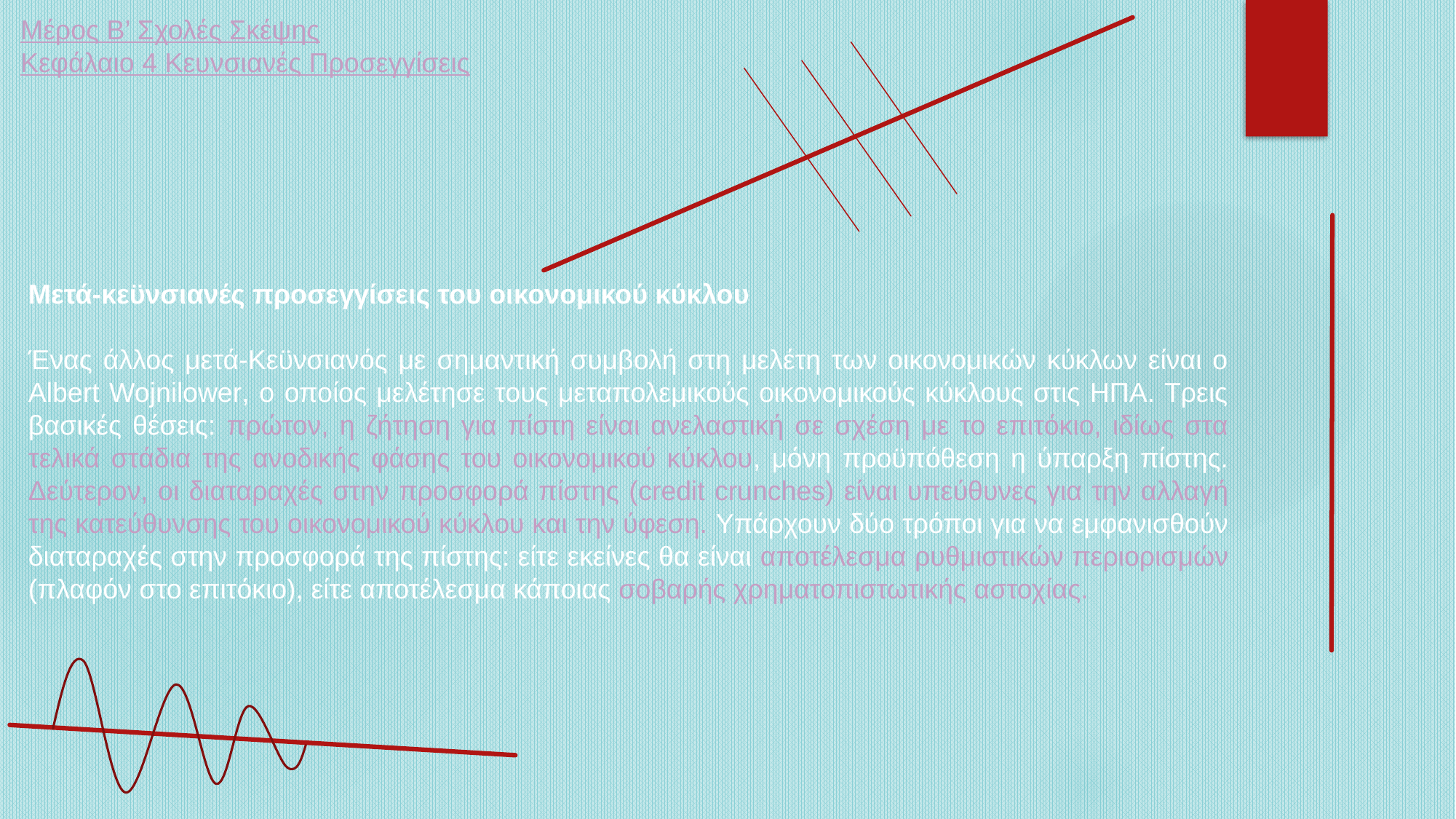

Μέρος Β’ Σχολές Σκέψης
Κεφάλαιο 4 Κευνσιανές Προσεγγίσεις
Μετά-κεϋνσιανές προσεγγίσεις του οικονομικού κύκλου

Ένας άλλος μετά-Κεϋνσιανός με σημαντική συμβολή στη μελέτη των οικονομικών κύκλων είναι ο Albert Wojnilower, ο οποίος μελέτησε τους μεταπολεμικούς οικονομικούς κύκλους στις ΗΠΑ. Τρεις βασικές θέσεις: πρώτον, η ζήτηση για πίστη είναι ανελαστική σε σχέση με το επιτόκιο, ιδίως στα τελικά στάδια της ανοδικής φάσης του οικονομικού κύκλου, μόνη προϋπόθεση η ύπαρξη πίστης. Δεύτερον, οι διαταραχές στην προσφορά πίστης (credit crunches) είναι υπεύθυνες για την αλλαγή της κατεύθυνσης του οικονομικού κύκλου και την ύφεση. Υπάρχουν δύο τρόποι για να εμφανισθούν διαταραχές στην προσφορά της πίστης: είτε εκείνες θα είναι αποτέλεσμα ρυθμιστικών περιορισμών (πλαφόν στο επιτόκιο), είτε αποτέλεσμα κάποιας σοβαρής χρηματοπιστωτικής αστοχίας.